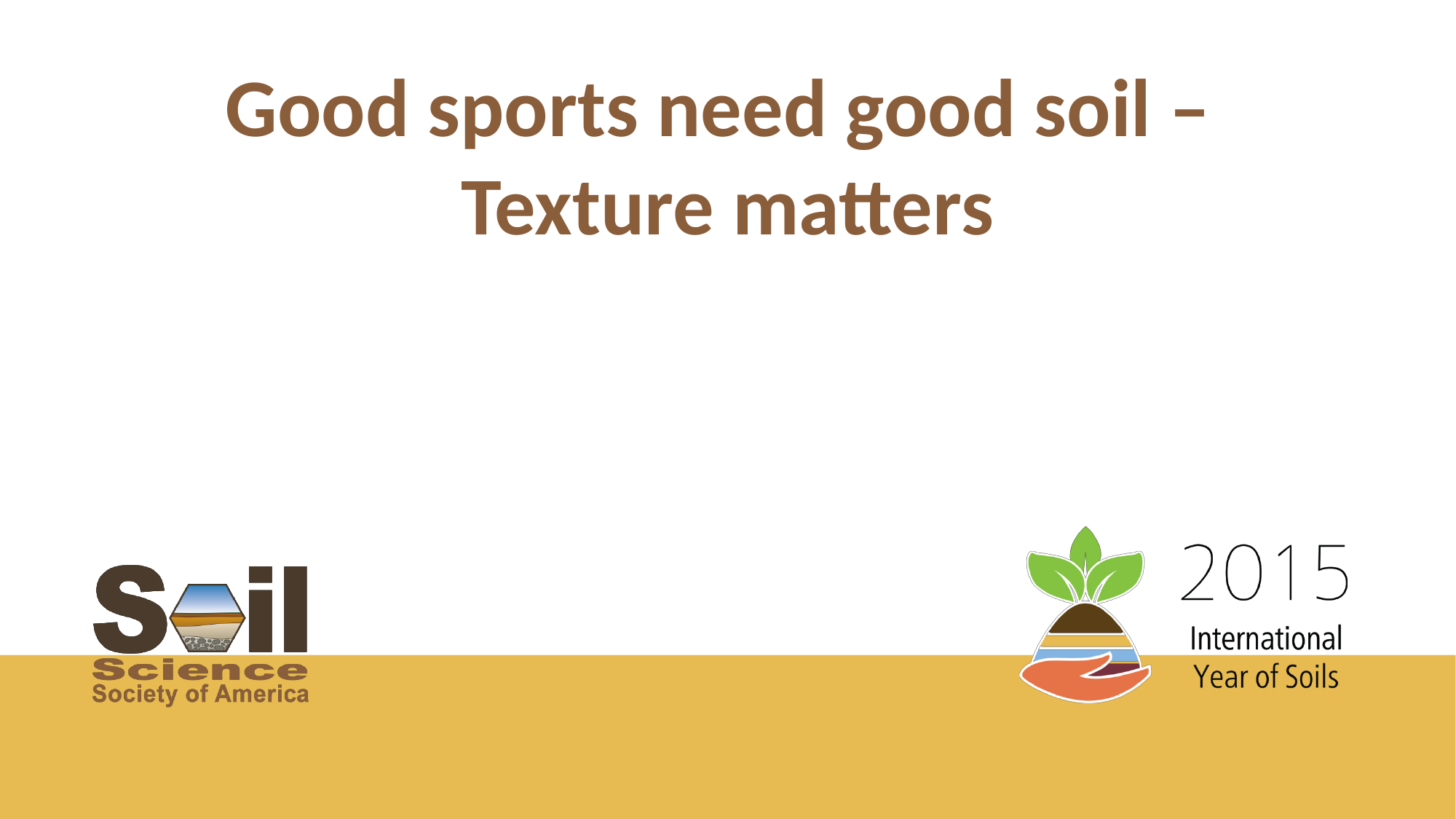

Good sports need good soil –
Texture matters